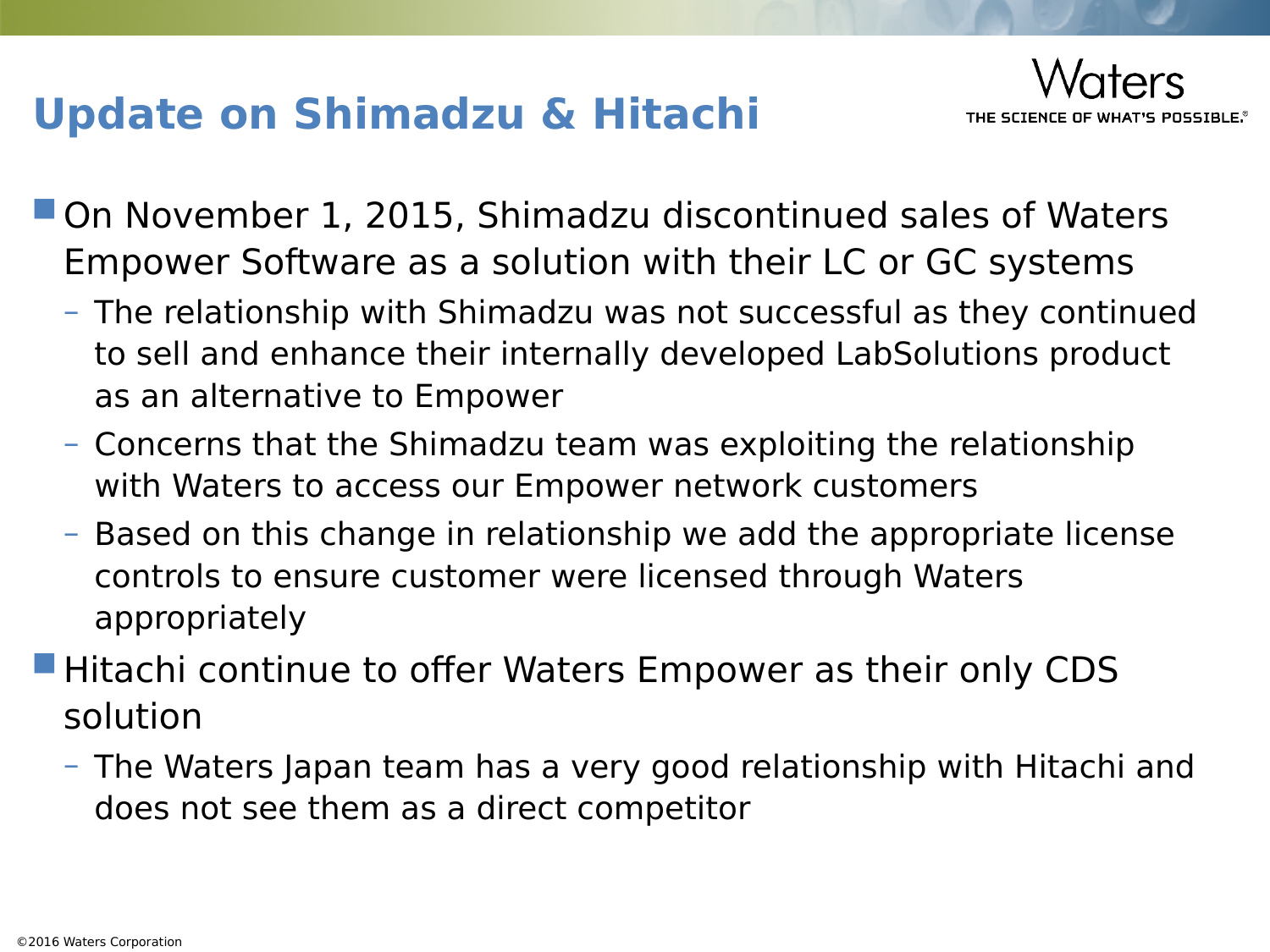

# Update on Shimadzu & Hitachi
On November 1, 2015, Shimadzu discontinued sales of Waters Empower Software as a solution with their LC or GC systems
The relationship with Shimadzu was not successful as they continued to sell and enhance their internally developed LabSolutions product as an alternative to Empower
Concerns that the Shimadzu team was exploiting the relationship with Waters to access our Empower network customers
Based on this change in relationship we add the appropriate license controls to ensure customer were licensed through Waters appropriately
Hitachi continue to offer Waters Empower as their only CDS solution
The Waters Japan team has a very good relationship with Hitachi and does not see them as a direct competitor